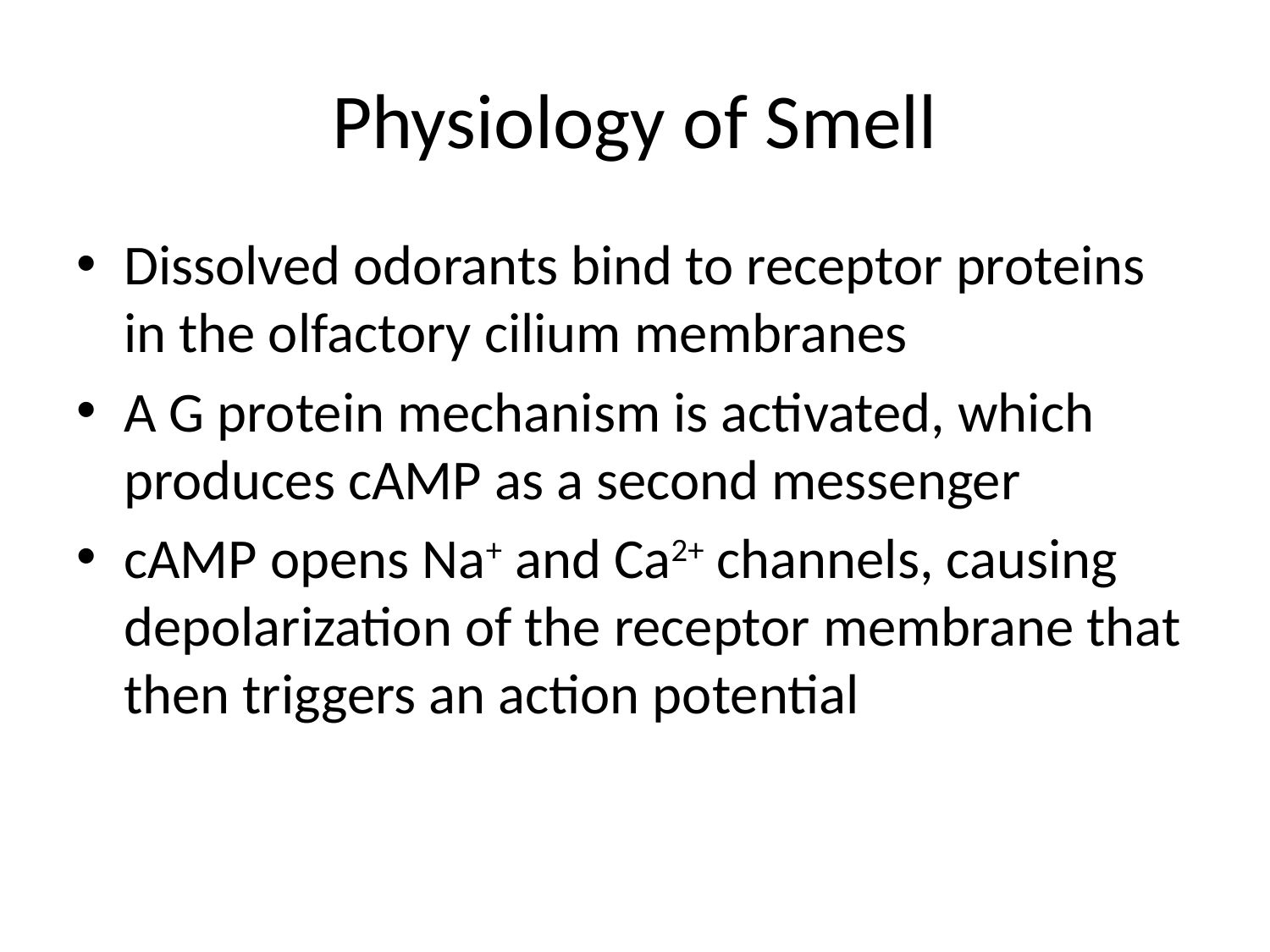

# Physiology of Smell
Dissolved odorants bind to receptor proteins in the olfactory cilium membranes
A G protein mechanism is activated, which produces cAMP as a second messenger
cAMP opens Na+ and Ca2+ channels, causing depolarization of the receptor membrane that then triggers an action potential